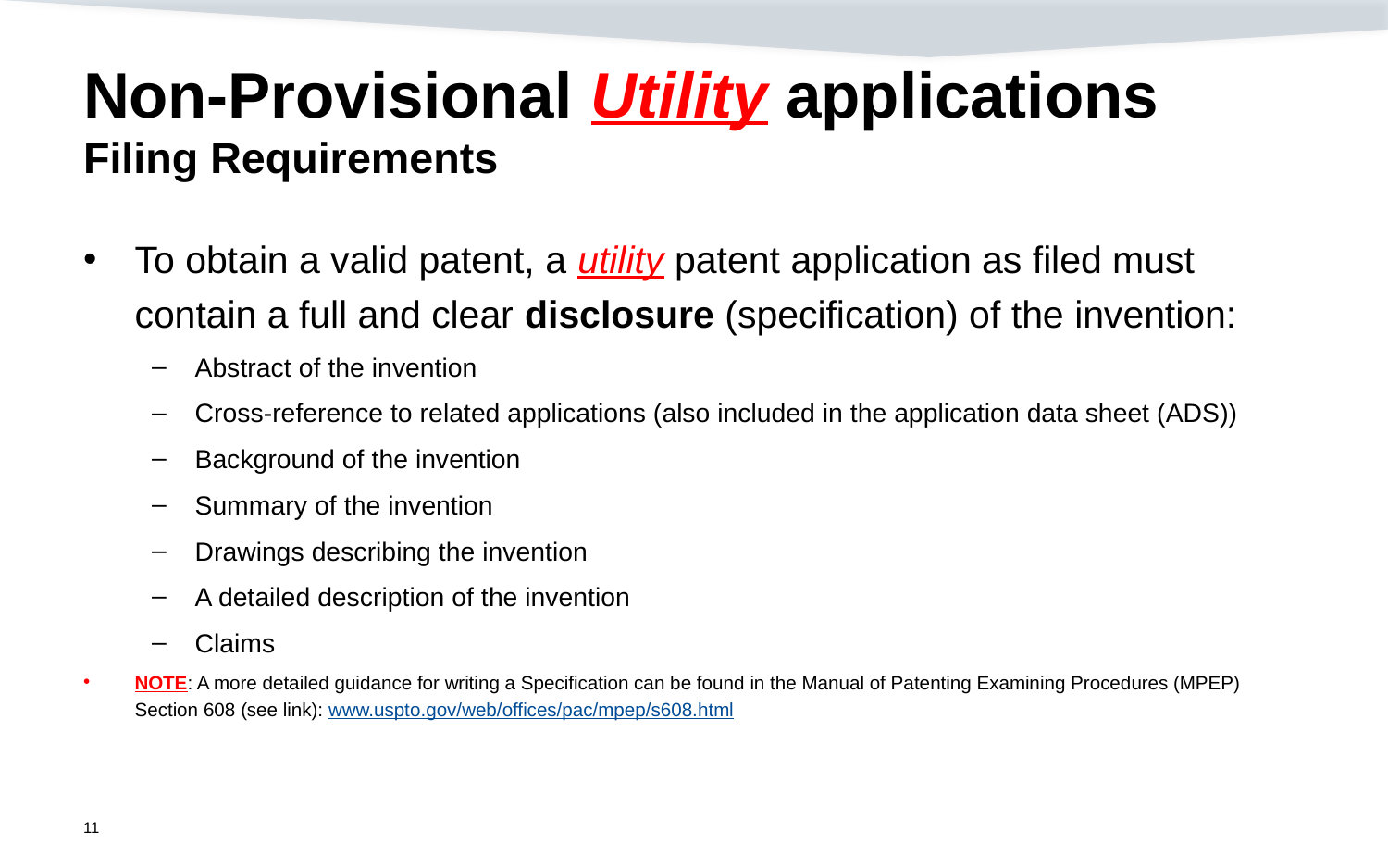

# Non-Provisional Utility applications Filing Requirements
To obtain a valid patent, a utility patent application as filed must contain a full and clear disclosure (specification) of the invention:
Abstract of the invention
Cross-reference to related applications (also included in the application data sheet (ADS))
Background of the invention
Summary of the invention
Drawings describing the invention
A detailed description of the invention
Claims
NOTE: A more detailed guidance for writing a Specification can be found in the Manual of Patenting Examining Procedures (MPEP) Section 608 (see link): www.uspto.gov/web/offices/pac/mpep/s608.html
11